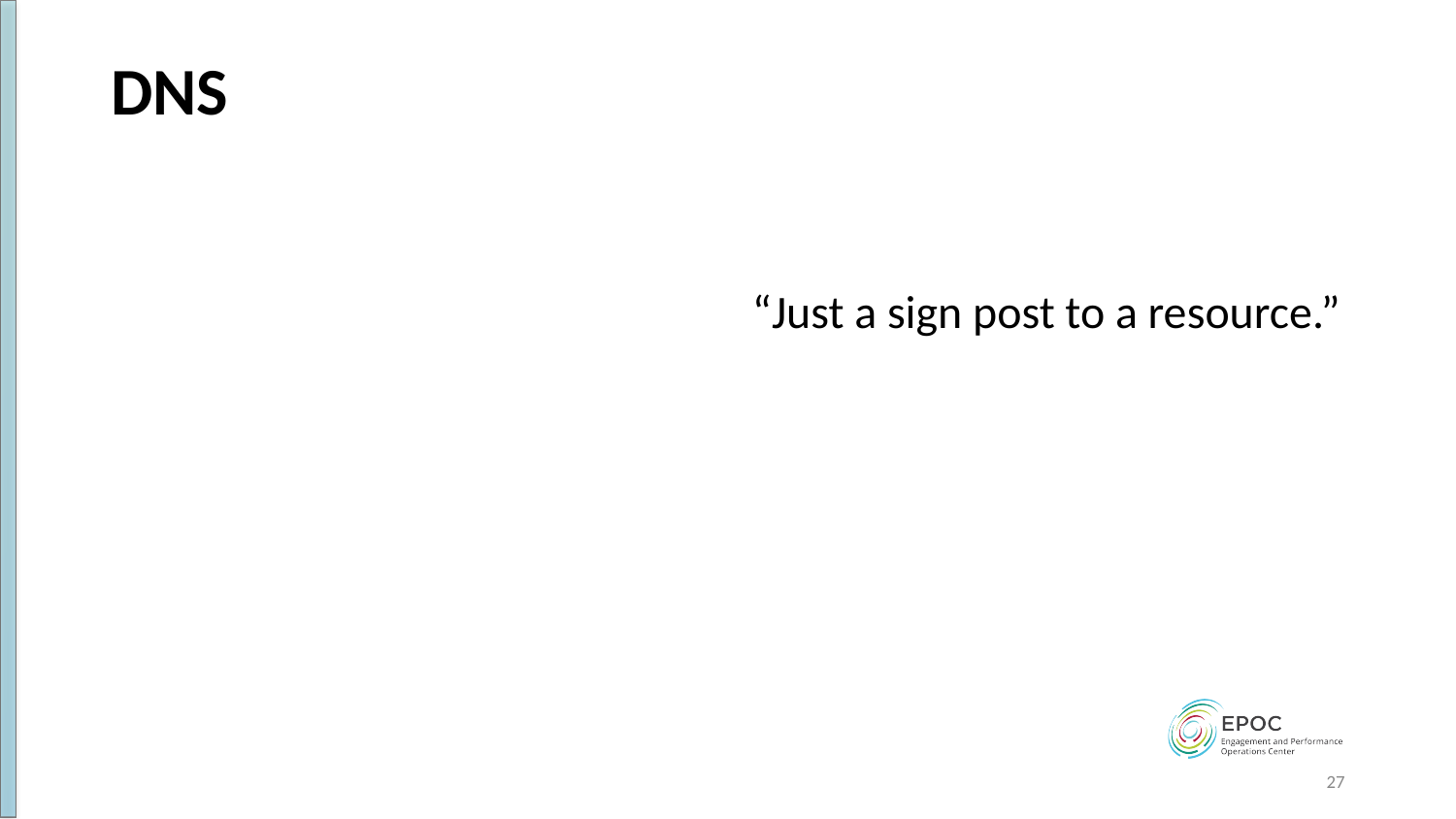

# DNS

“Just a sign post to a resource.”

27